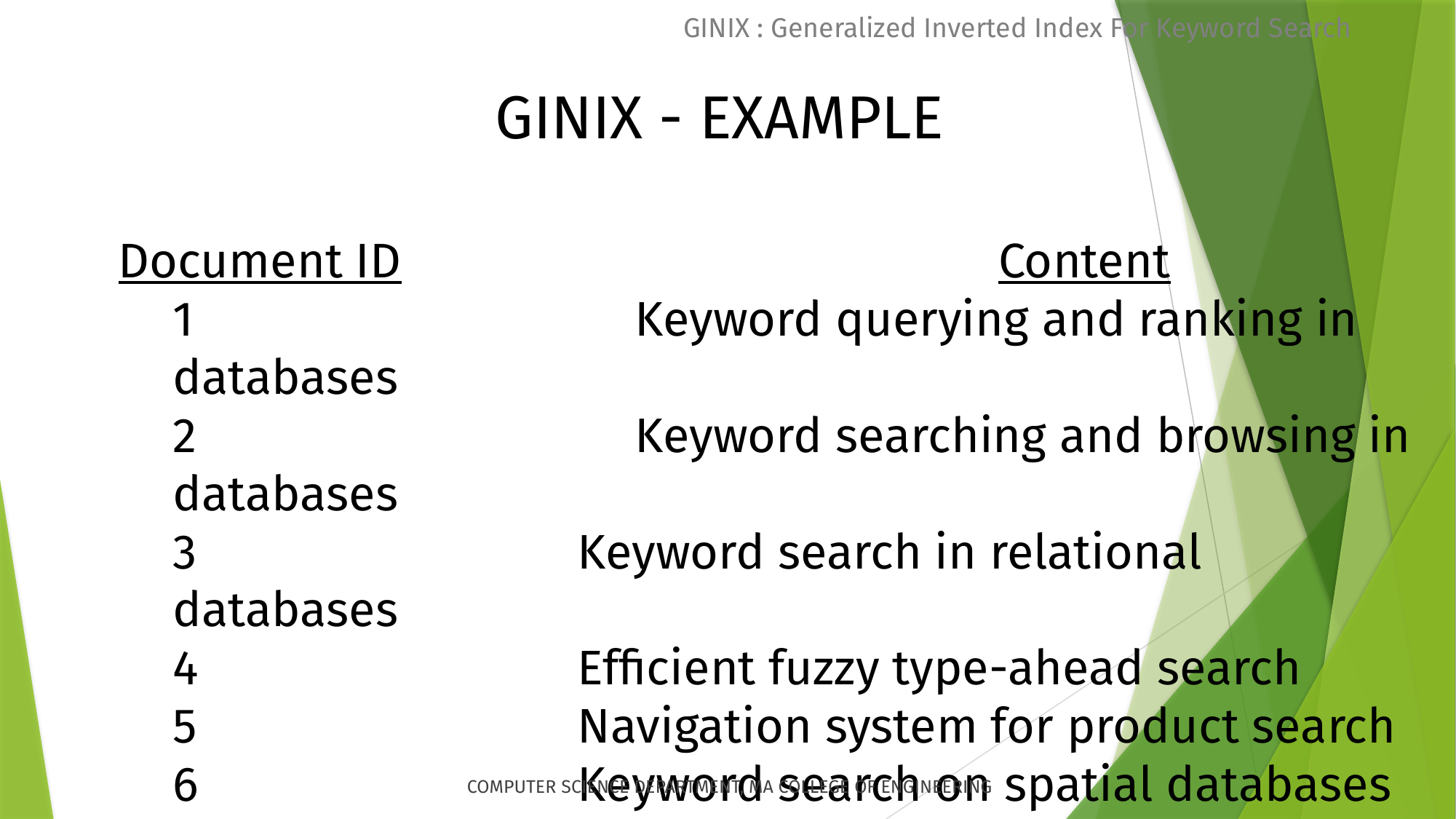

GINIX : Generalized Inverted Index For Keyword Search
# GINIX - EXAMPLE
Document ID 					         Content
1 			   	  Keyword querying and ranking in databases
2				  Keyword searching and browsing in databases
3			      Keyword search in relational databases
4 			      Efficient fuzzy type-ahead search
5 			      Navigation system for product search
6 			      Keyword search on spatial databases
7 			      Searching for hidden-web databases
COMPUTER SCIENCE DEPARTMENT, MA COLLEGE OF ENGINEERING